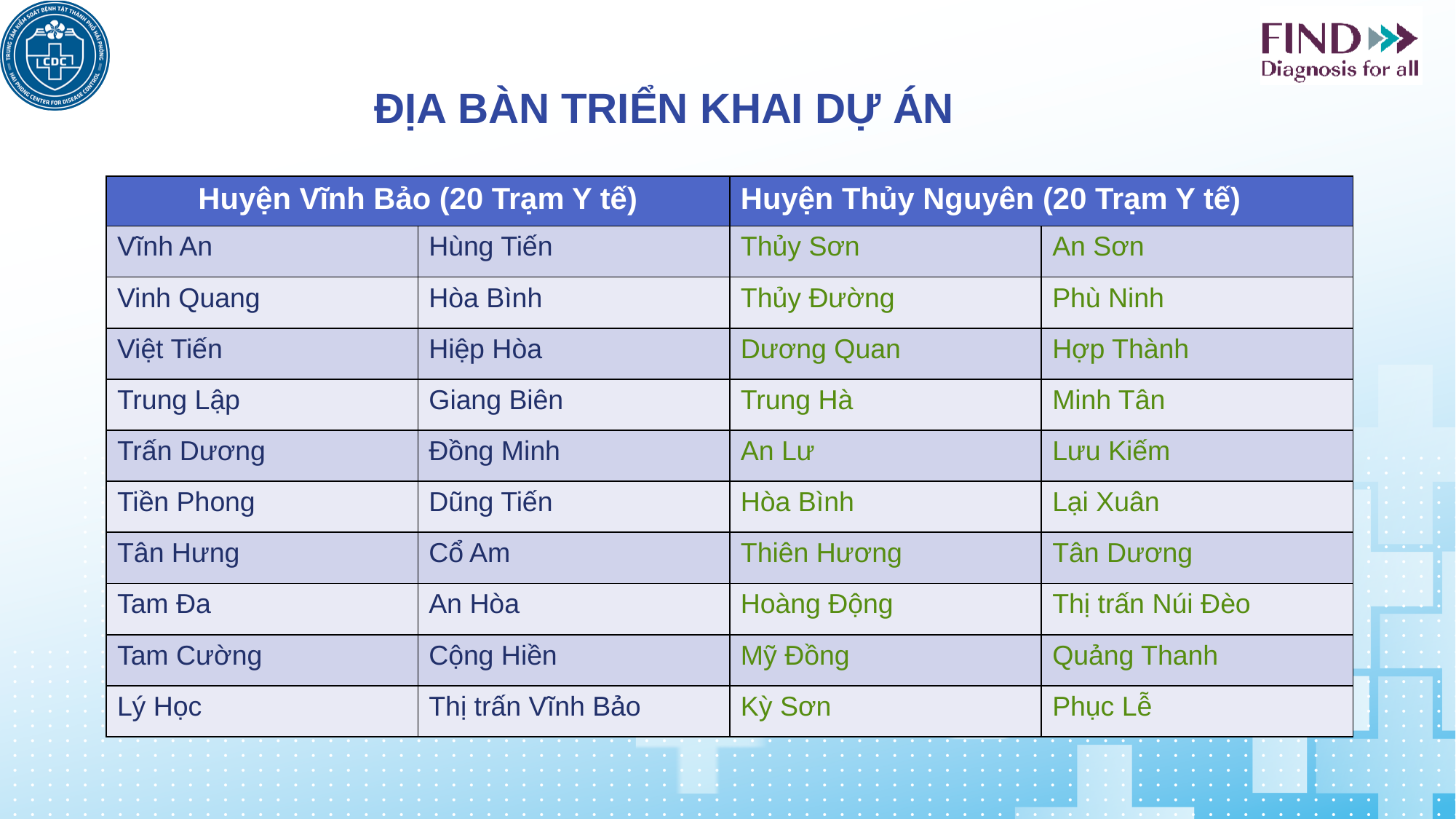

ĐỊA BÀN TRIỂN KHAI DỰ ÁN
| Huyện Vĩnh Bảo (20 Trạm Y tế) |  | Huyện Thủy Nguyên (20 Trạm Y tế) |  |
| --- | --- | --- | --- |
| Vĩnh An | Hùng Tiến | Thủy Sơn | An Sơn |
| Vinh Quang | Hòa Bình | Thủy Đường | Phù Ninh |
| Việt Tiến | Hiệp Hòa | Dương Quan | Hợp Thành |
| Trung Lập | Giang Biên | Trung Hà | Minh Tân |
| Trấn Dương | Đồng Minh | An Lư | Lưu Kiếm |
| Tiền Phong | Dũng Tiến | Hòa Bình | Lại Xuân |
| Tân Hưng | Cổ Am | Thiên Hương | Tân Dương |
| Tam Đa | An Hòa | Hoàng Động | Thị trấn Núi Đèo |
| Tam Cường | Cộng Hiền | Mỹ Đồng | Quảng Thanh |
| Lý Học | Thị trấn Vĩnh Bảo | Kỳ Sơn | Phục Lễ |